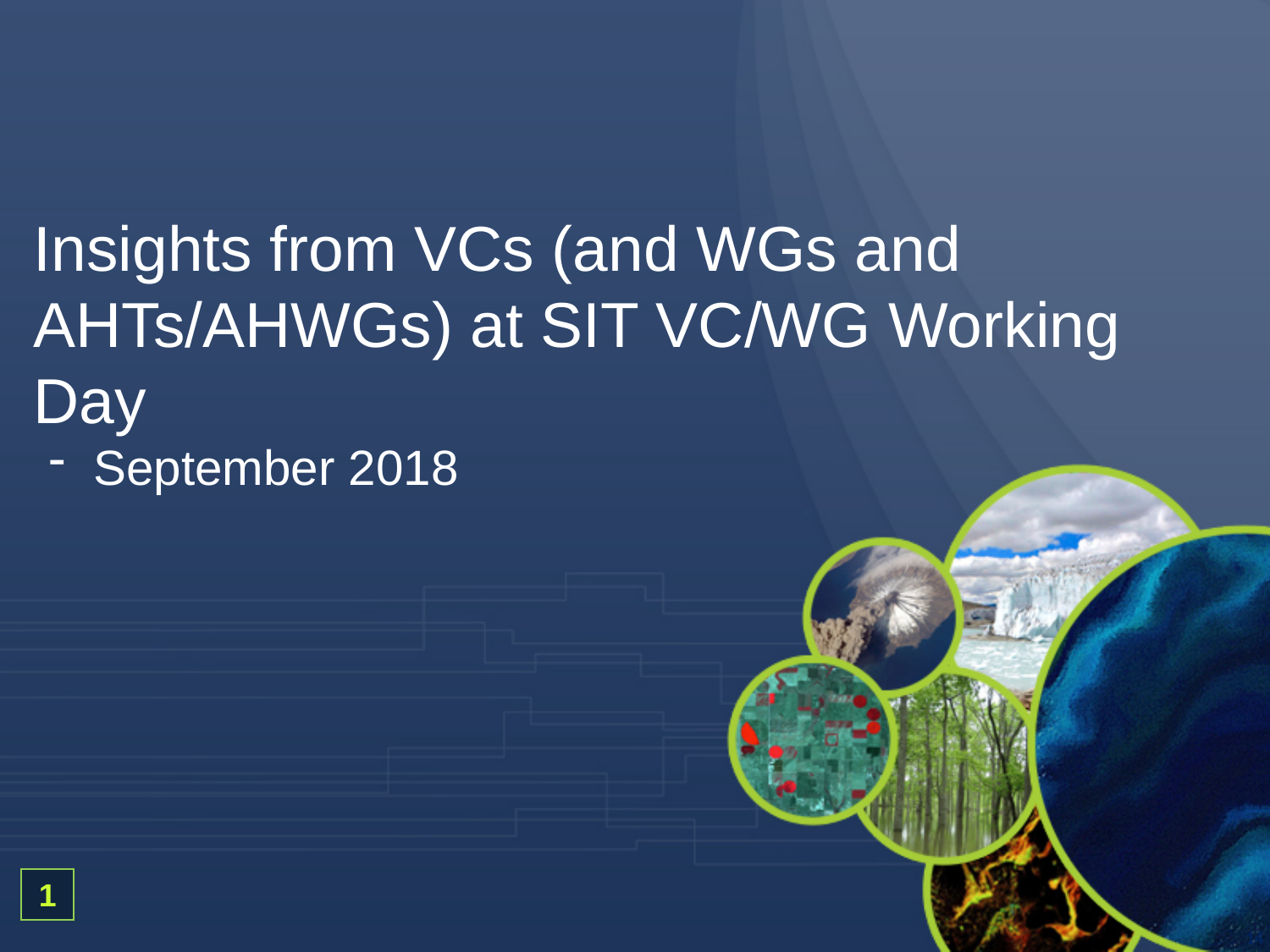

Insights from VCs (and WGs and AHTs/AHWGs) at SIT VC/WG Working Day
September 2018

1
14